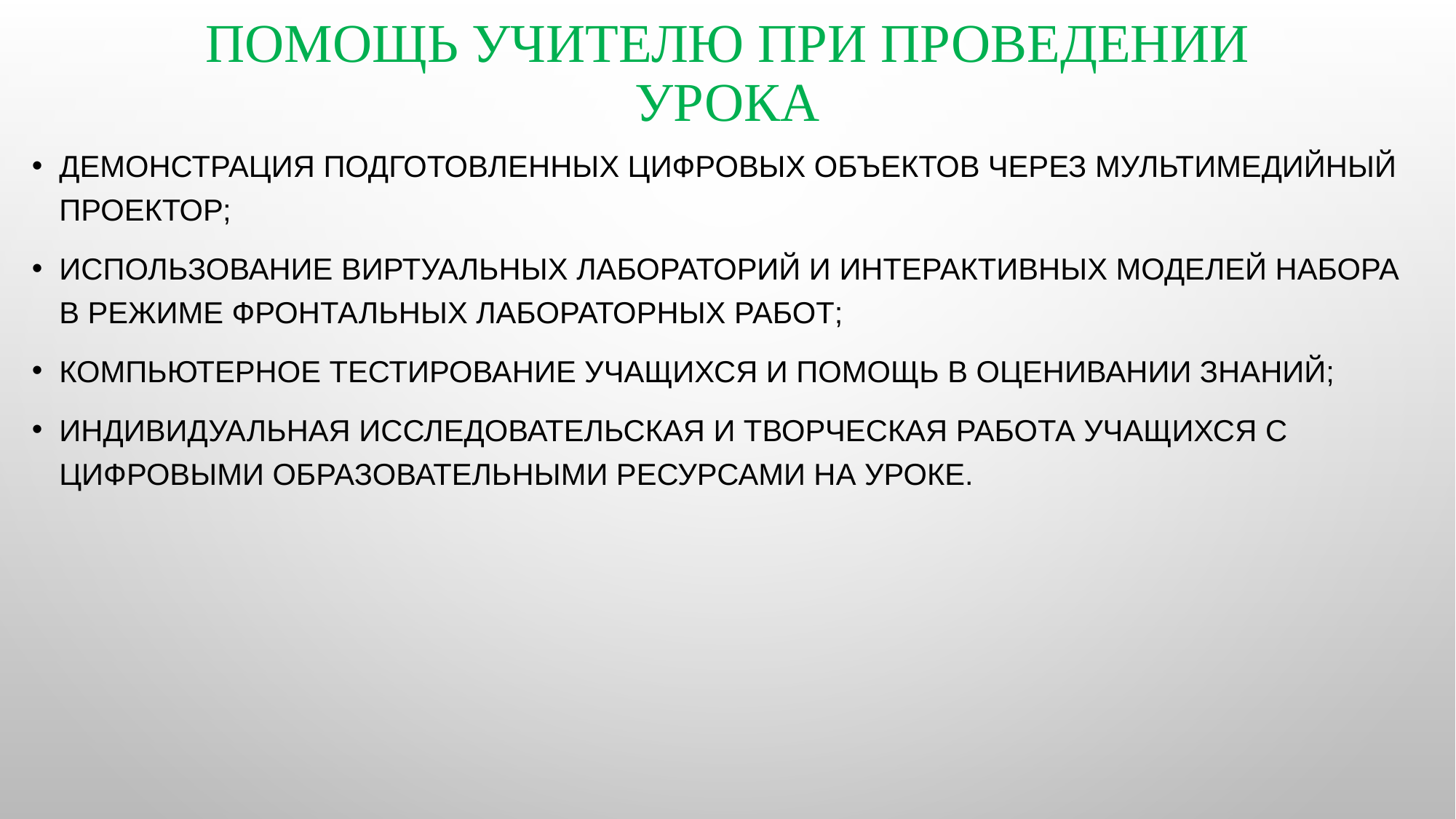

# Помощь учителю при проведении урока
демонстрация подготовленных цифровых объектов через мультимедийный проектор;
использование виртуальных лабораторий и интерактивных моделей набора в режиме фронтальных лабораторных работ;
компьютерное тестирование учащихся и помощь в оценивании знаний;
индивидуальная исследовательская и творческая работа учащихся с цифровыми образовательными ресурсами на уроке.